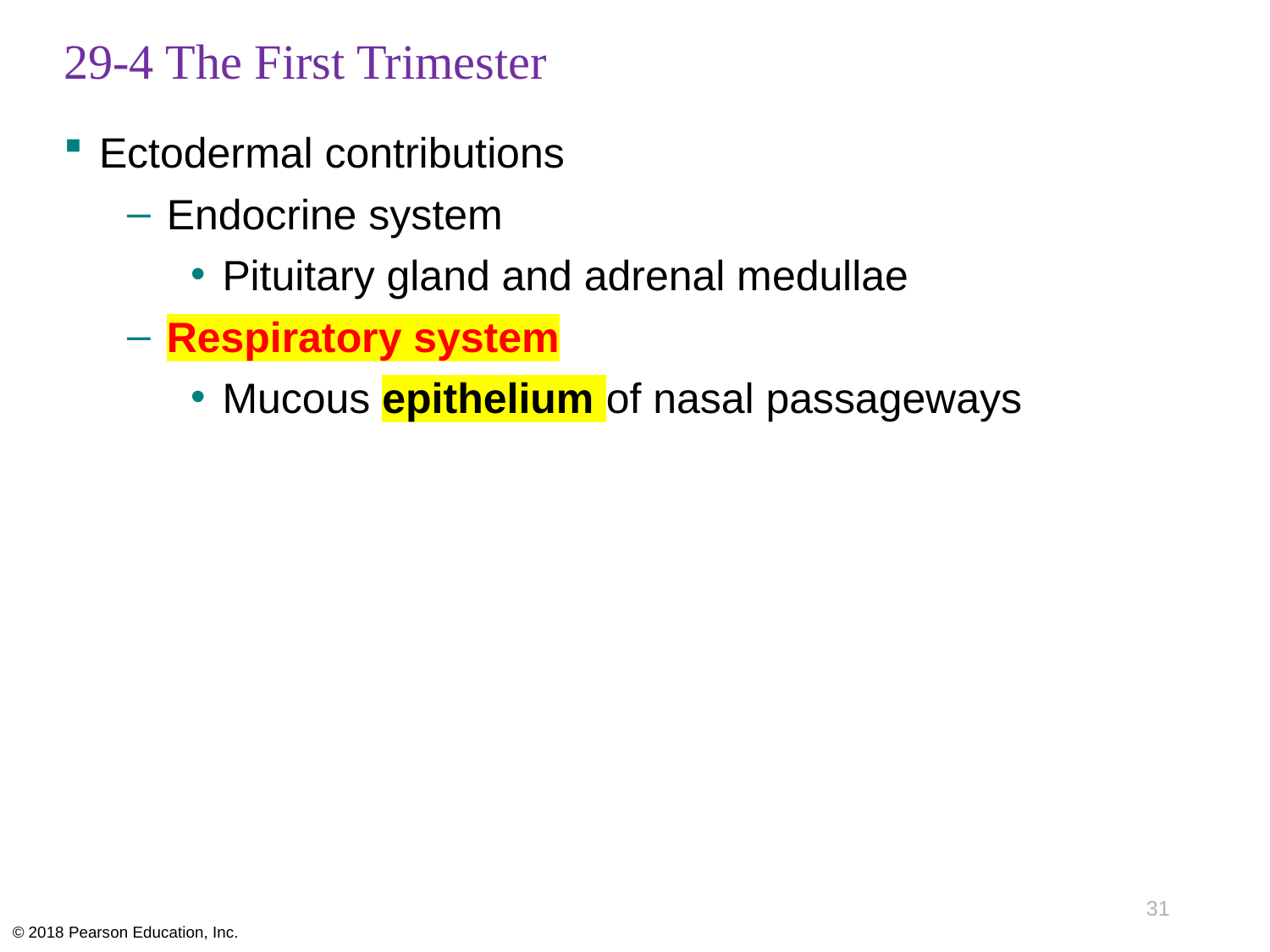

# 29-4 The First Trimester
Ectodermal contributions
Endocrine system
Pituitary gland and adrenal medullae
Respiratory system
Mucous epithelium of nasal passageways
31